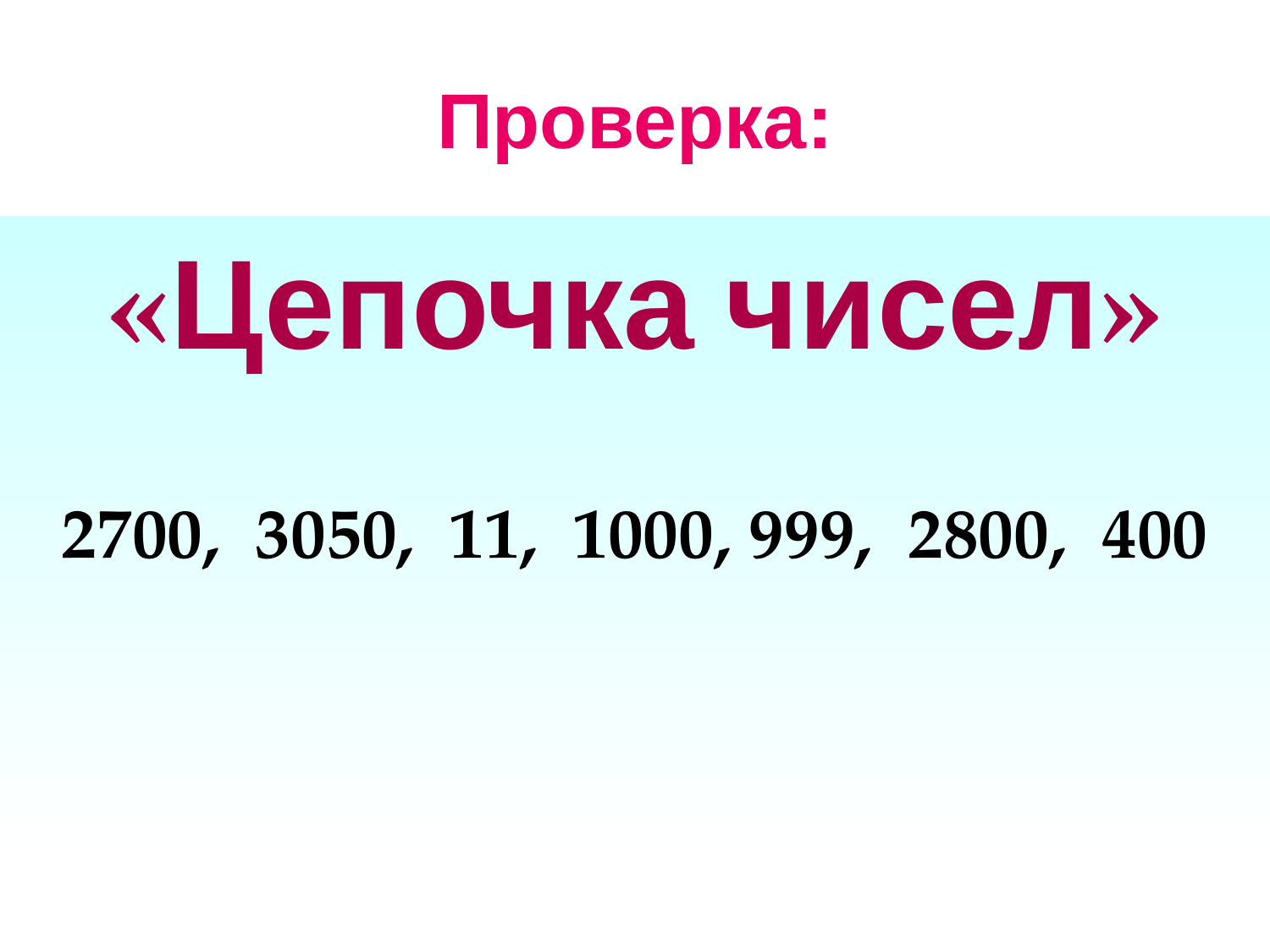

# Проверка:
«Цепочка чисел»

2700,  3050,  11,  1000, 999,  2800,  400